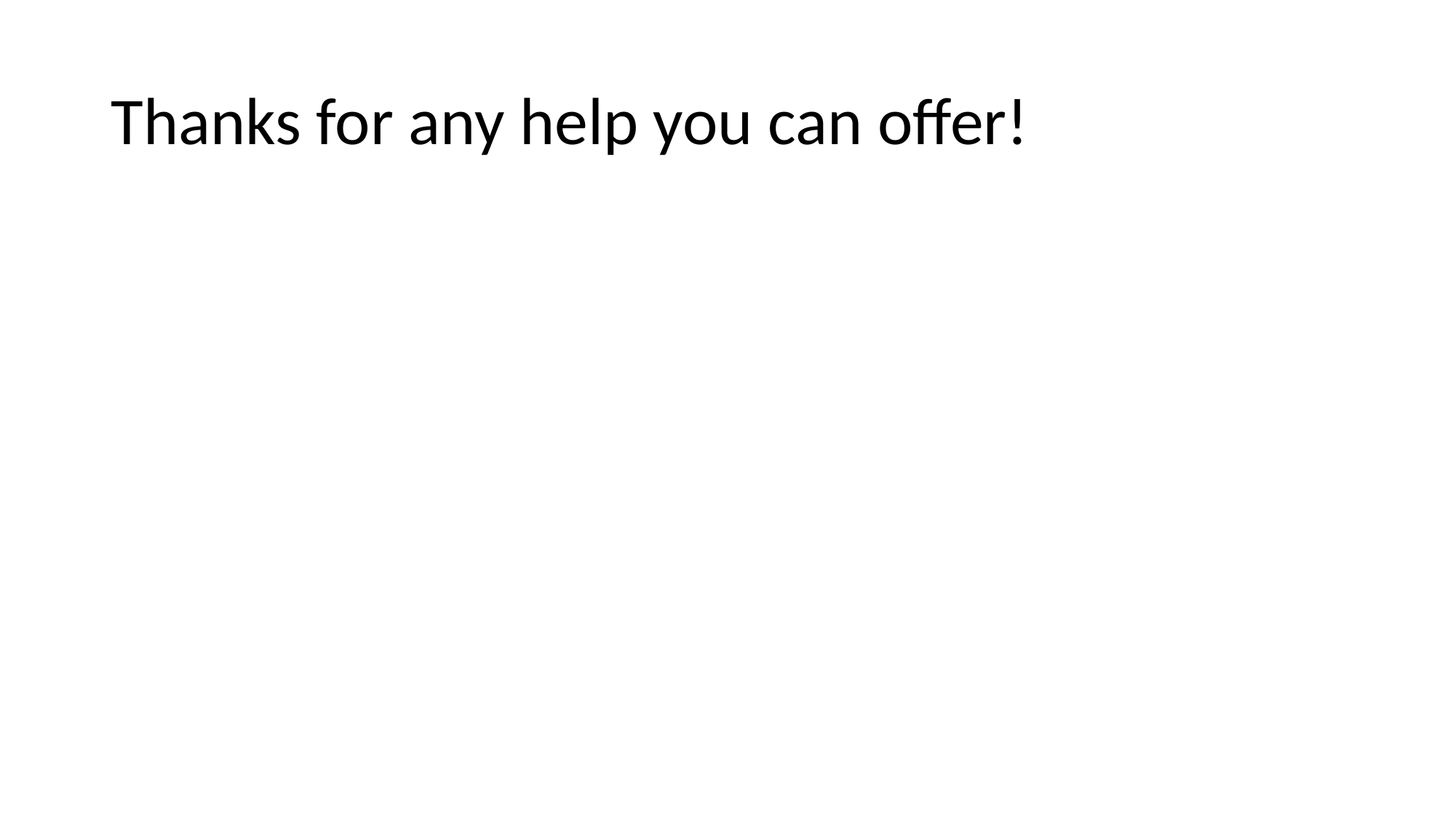

# Thanks for any help you can offer!